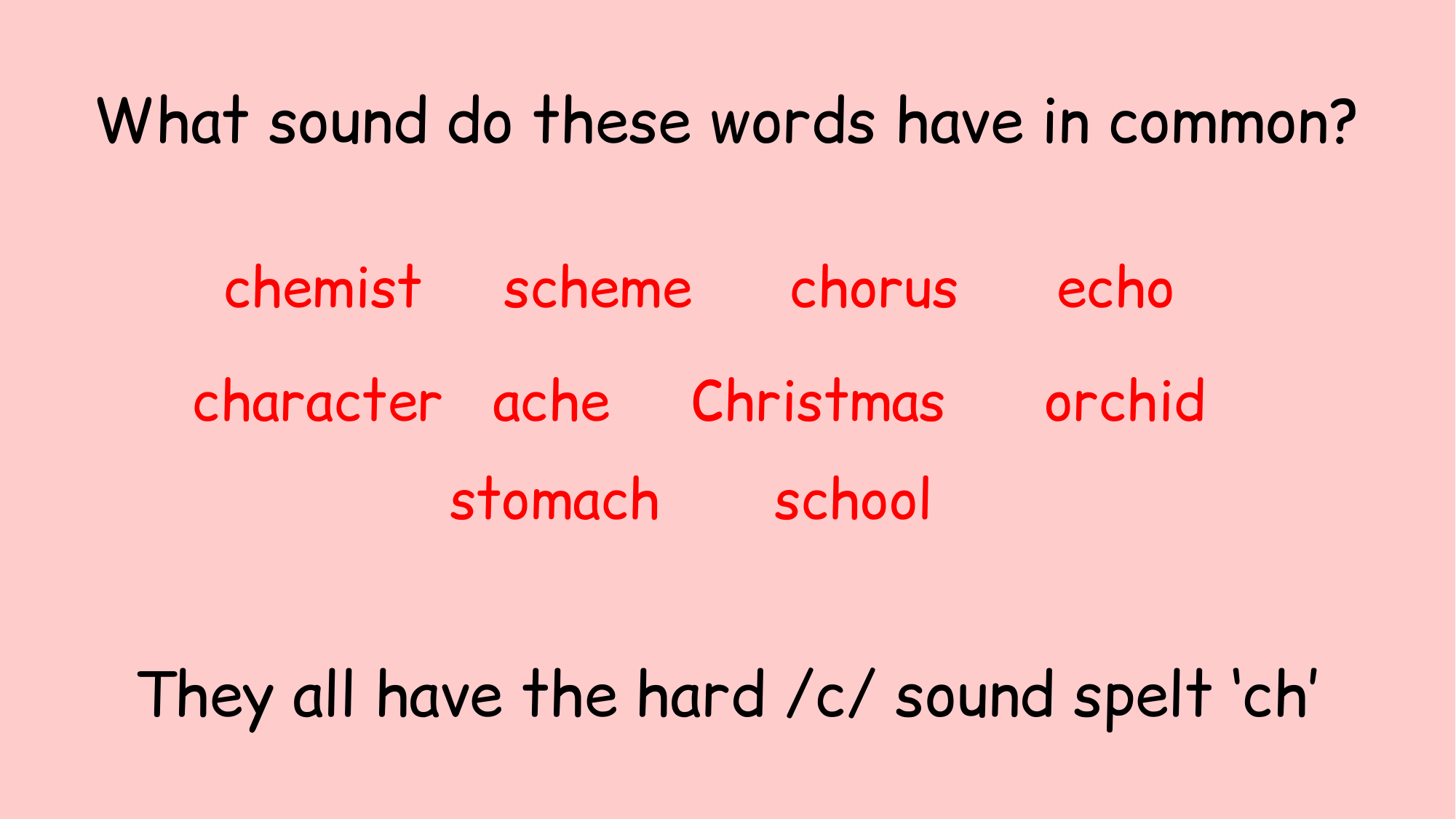

# What sound do these words have in common?
chemist     scheme      chorus      echo
character   ache     Christmas      orchid
stomach       school
They all have the hard /c/ sound spelt ‘ch’